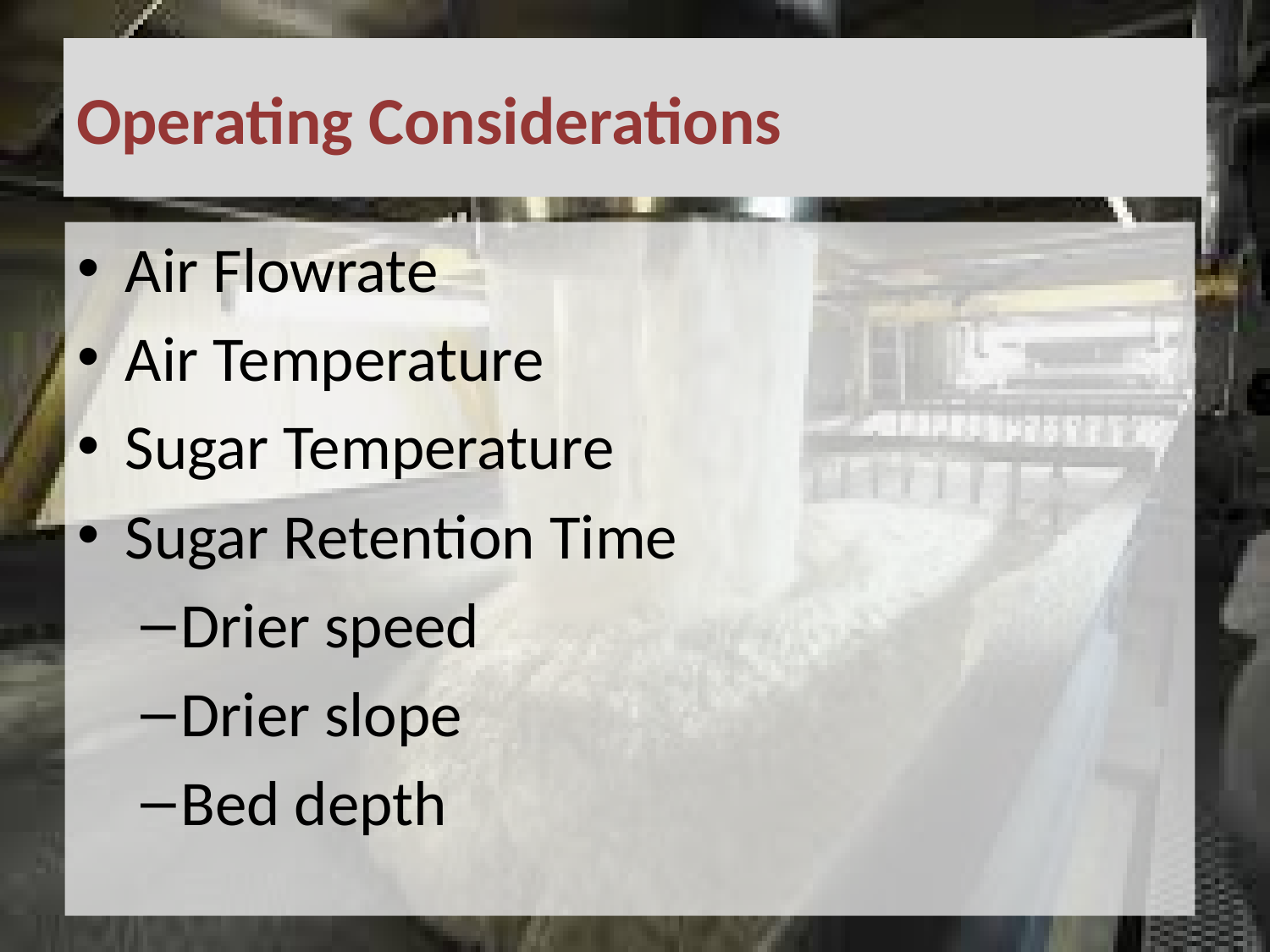

# Operating Considerations
Air Flowrate
Air Temperature
Sugar Temperature
Sugar Retention Time
Drier speed
Drier slope
Bed depth